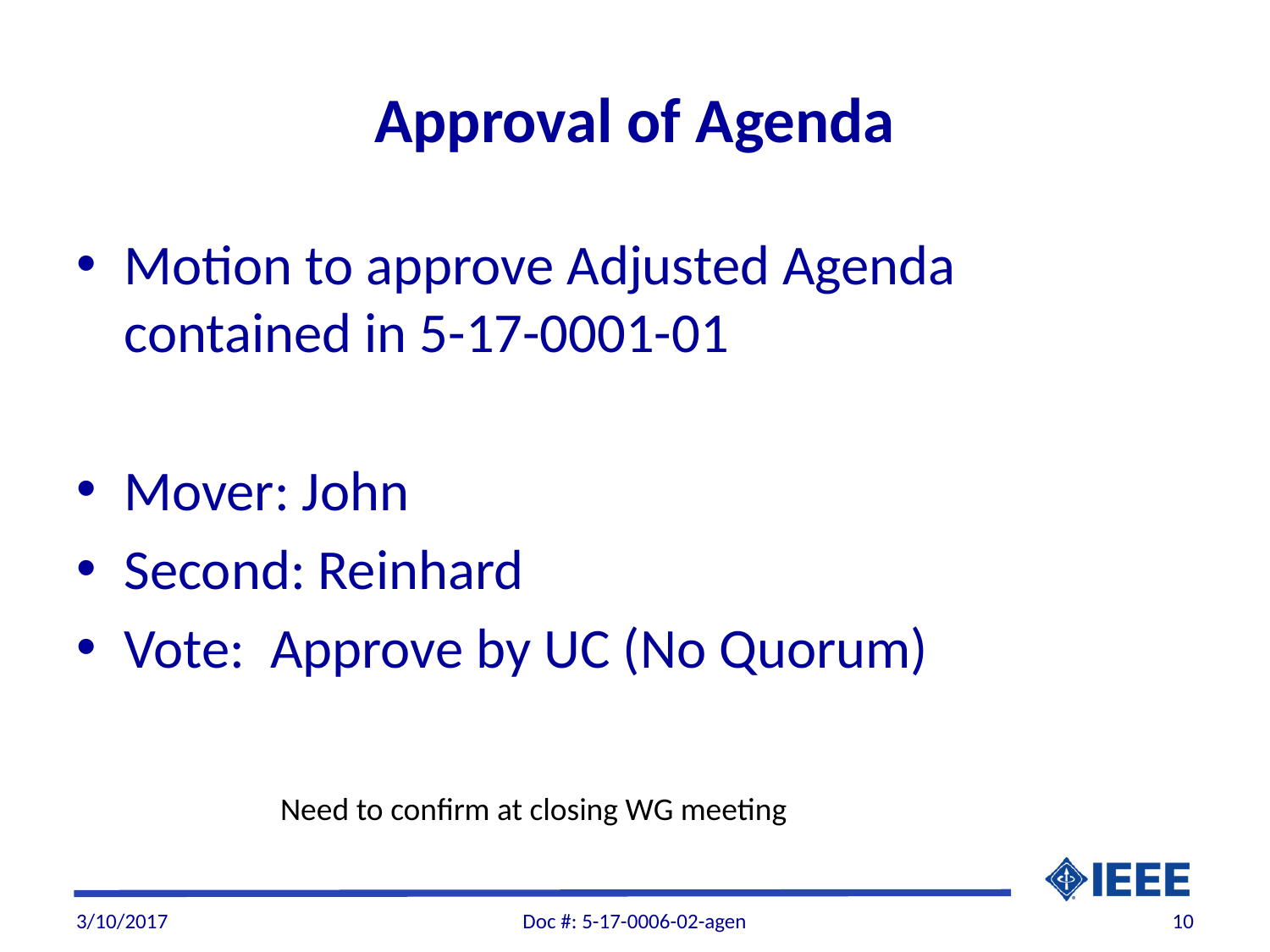

# Approval of Agenda
Motion to approve Adjusted Agenda contained in 5-17-0001-01

Mover: John
Second: Reinhard
Vote:  Approve by UC (No Quorum)

Need to confirm at closing WG meeting
3/10/2017
Doc #: 5-17-0006-02-agen
10